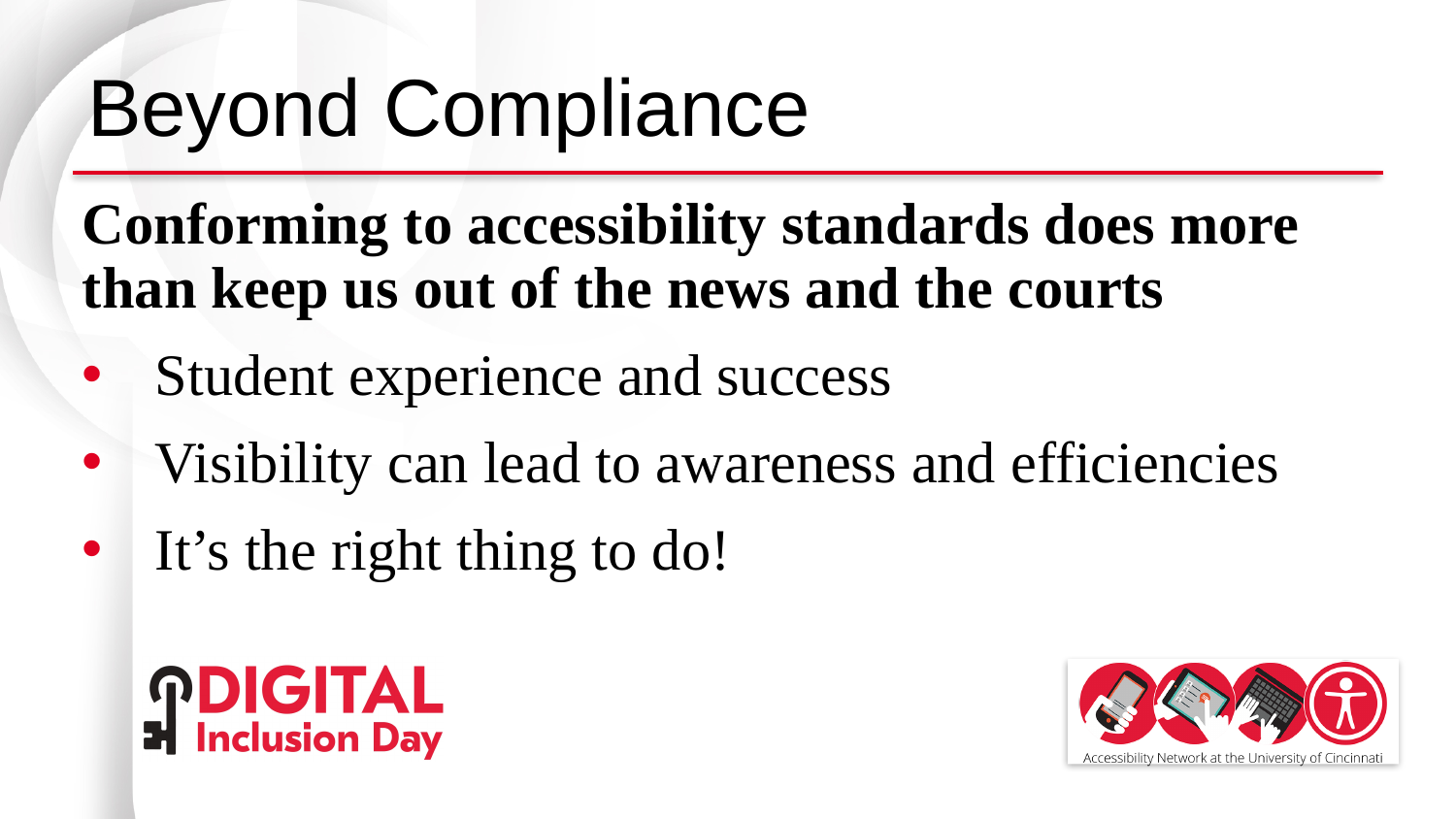

# Beyond Compliance
Conforming to accessibility standards does more than keep us out of the news and the courts
Student experience and success
Visibility can lead to awareness and efficiencies
It’s the right thing to do!